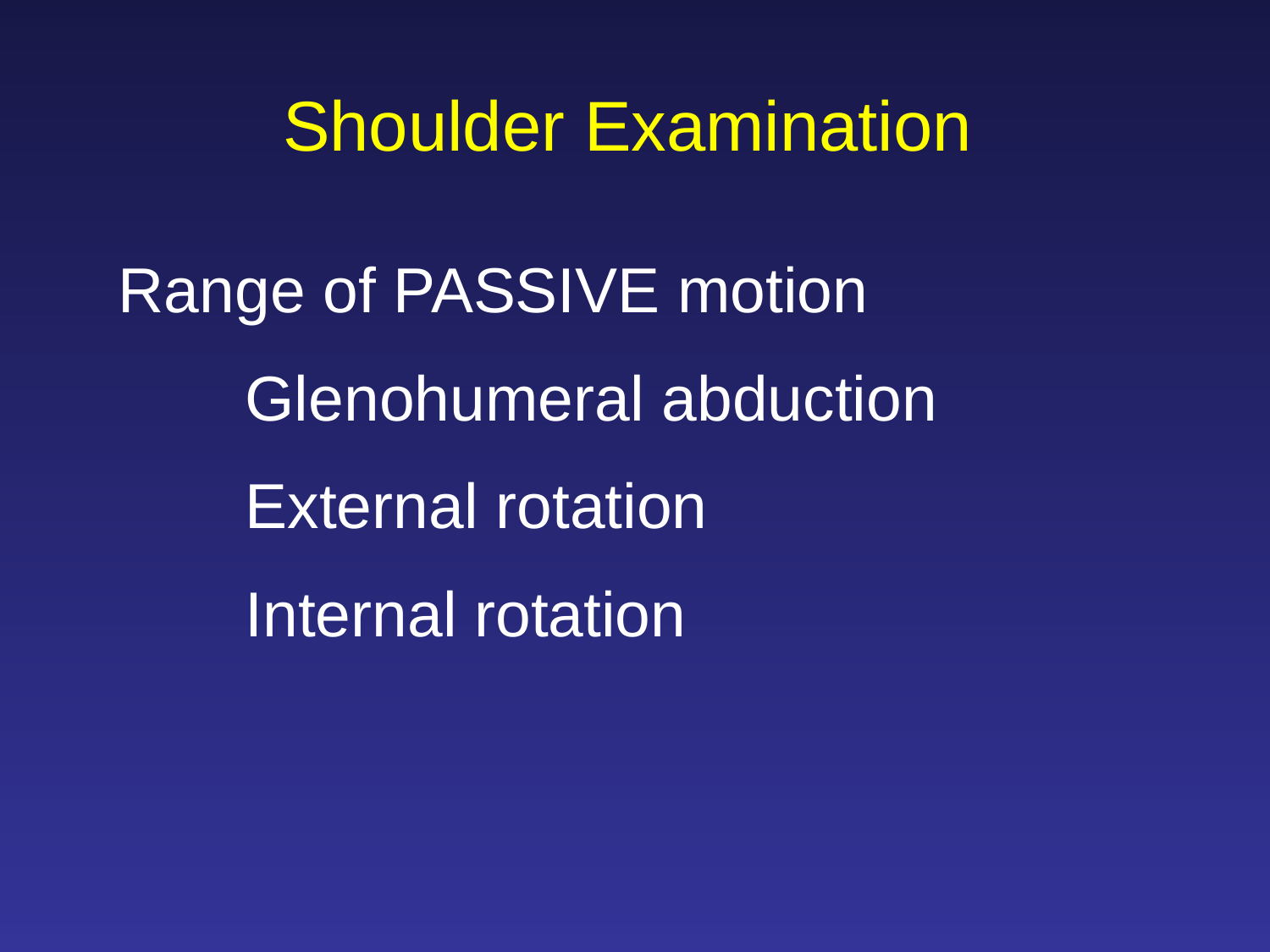

Shoulder Examination
Range of PASSIVE motion
Glenohumeral abduction
External rotation
Internal rotation